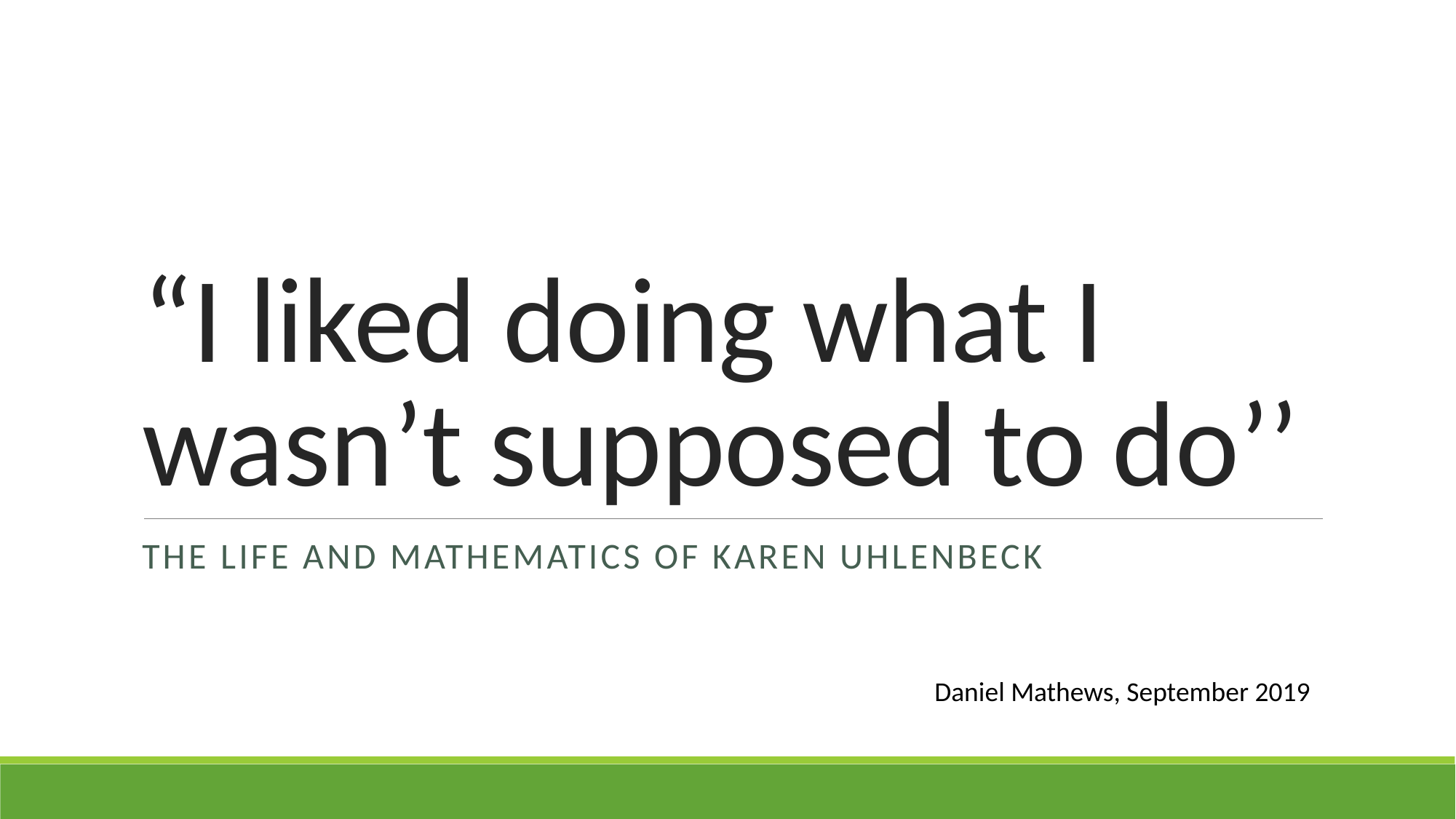

# “I liked doing what I wasn’t supposed to do’’
The life and mathematics of Karen Uhlenbeck
Daniel Mathews, September 2019